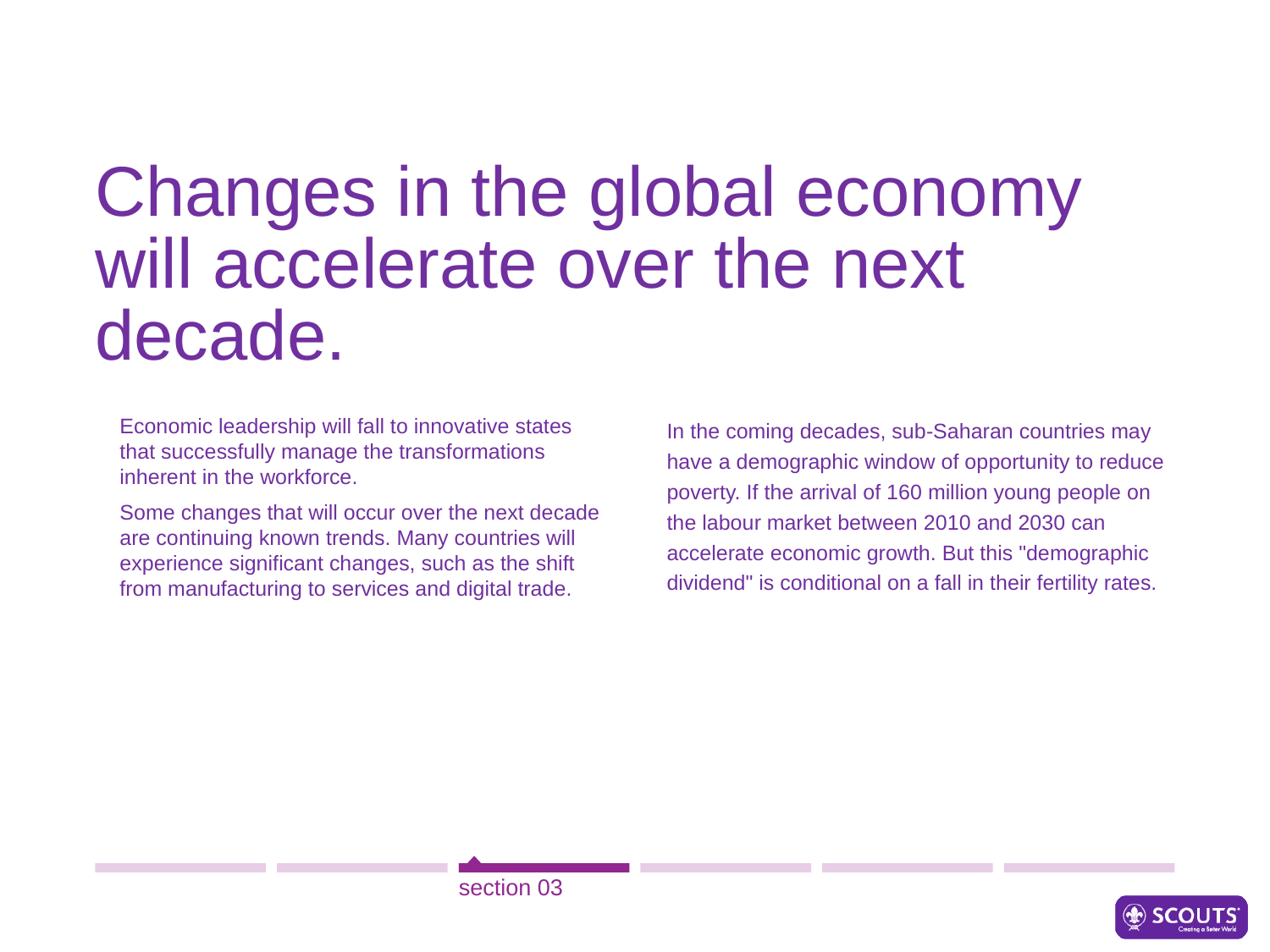

# Changes in the global economy will accelerate over the next decade.
Economic leadership will fall to innovative states that successfully manage the transformations inherent in the workforce.
Some changes that will occur over the next decade are continuing known trends. Many countries will experience significant changes, such as the shift from manufacturing to services and digital trade.
In the coming decades, sub-Saharan countries may have a demographic window of opportunity to reduce poverty. If the arrival of 160 million young people on the labour market between 2010 and 2030 can accelerate economic growth. But this "demographic dividend" is conditional on a fall in their fertility rates.

section 03